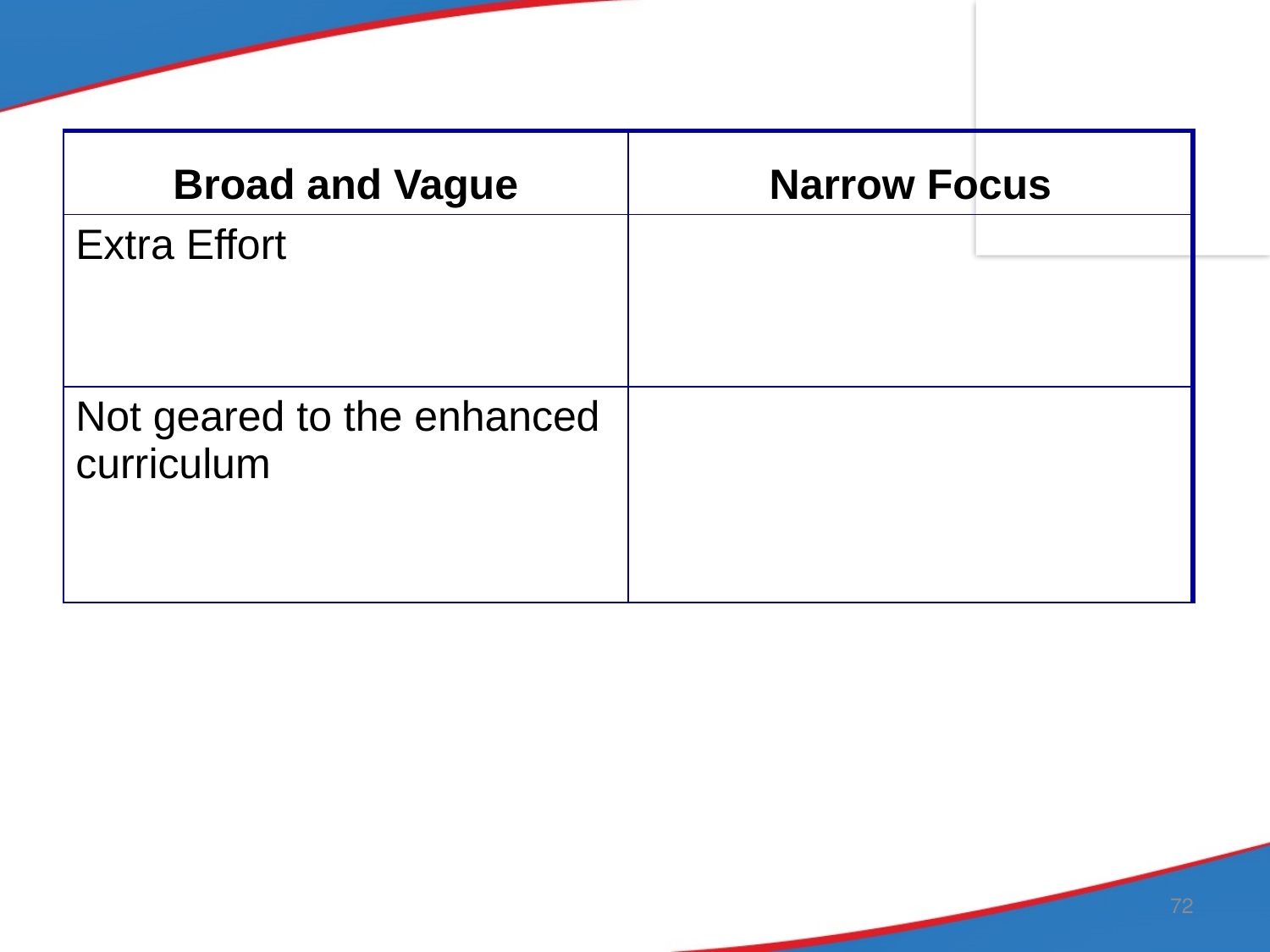

| Broad and Vague | Narrow Focus |
| --- | --- |
| Extra Effort |  |
| Not geared to the enhanced curriculum |  |
72